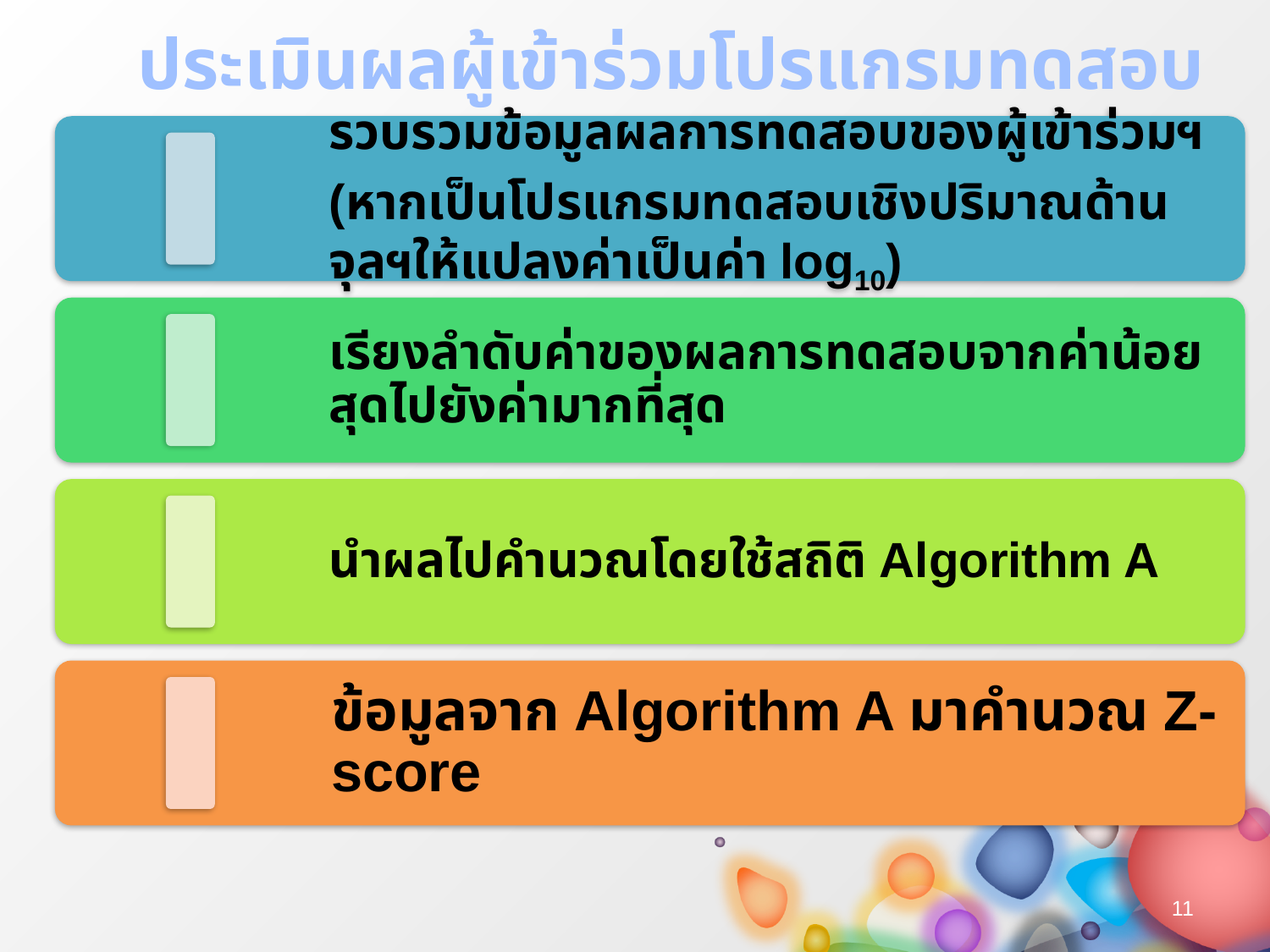

# ประเมินผลผู้เข้าร่วมโปรแกรมทดสอบความชำนาญ
รวบรวมข้อมูลผลการทดสอบของผู้เข้าร่วมฯ
(หากเป็นโปรแกรมทดสอบเชิงปริมาณด้านจุลฯให้แปลงค่าเป็นค่า log10)
เรียงลำดับค่าของผลการทดสอบจากค่าน้อยสุดไปยังค่ามากที่สุด
นำผลไปคำนวณโดยใช้สถิติ Algorithm A
ข้อมูลจาก Algorithm A มาคำนวณ Z-score
11